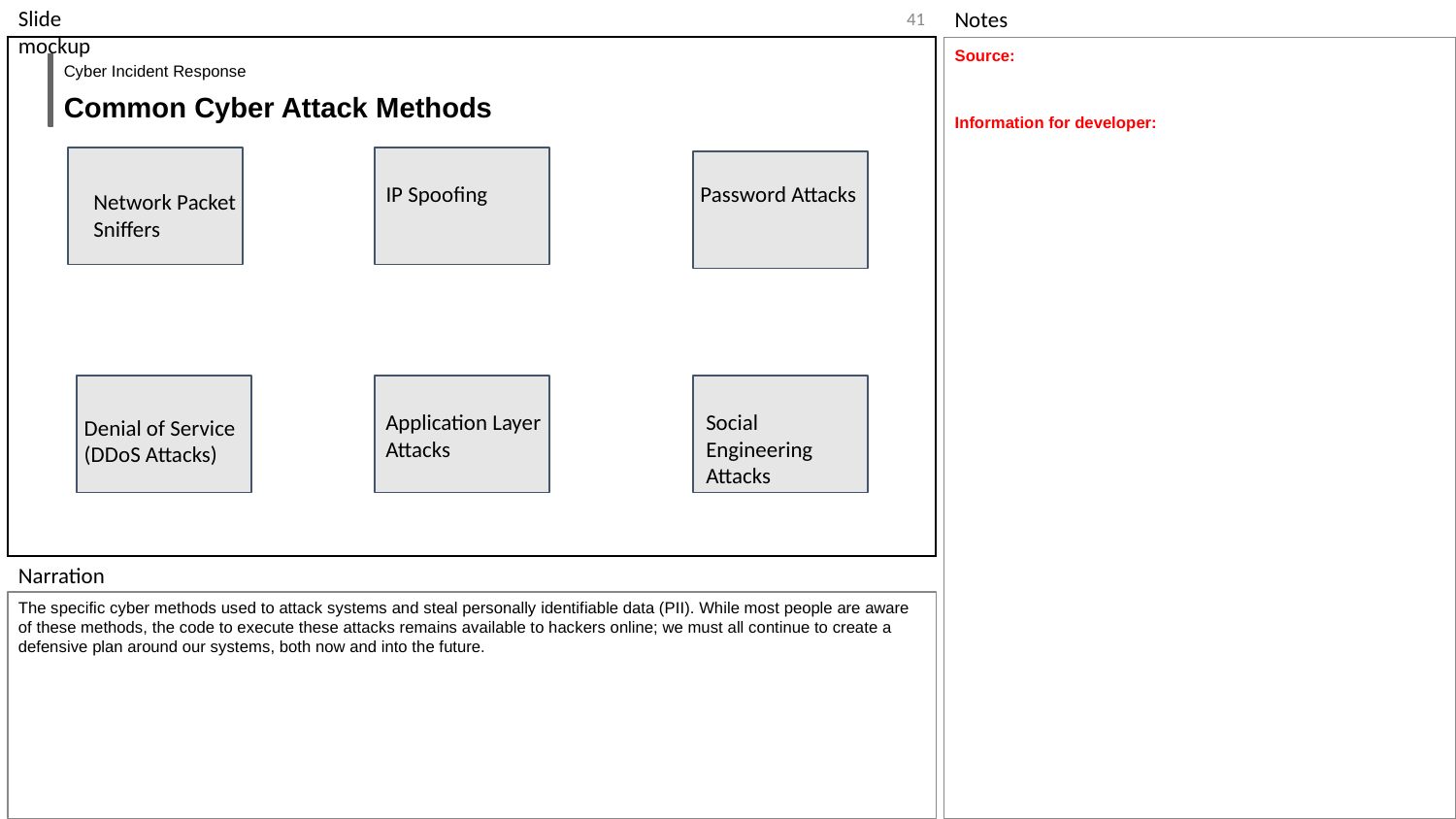

41
Source:

Information for developer:

Cyber Incident Response

Common Cyber Attack Methods

IP Spoofing
Password Attacks
Network Packet Sniffers

Application Layer Attacks

Social Engineering Attacks
Denial of Service (DDoS Attacks)
The specific cyber methods used to attack systems and steal personally identifiable data (PII). While most people are aware of these methods, the code to execute these attacks remains available to hackers online; we must all continue to create a defensive plan around our systems, both now and into the future.